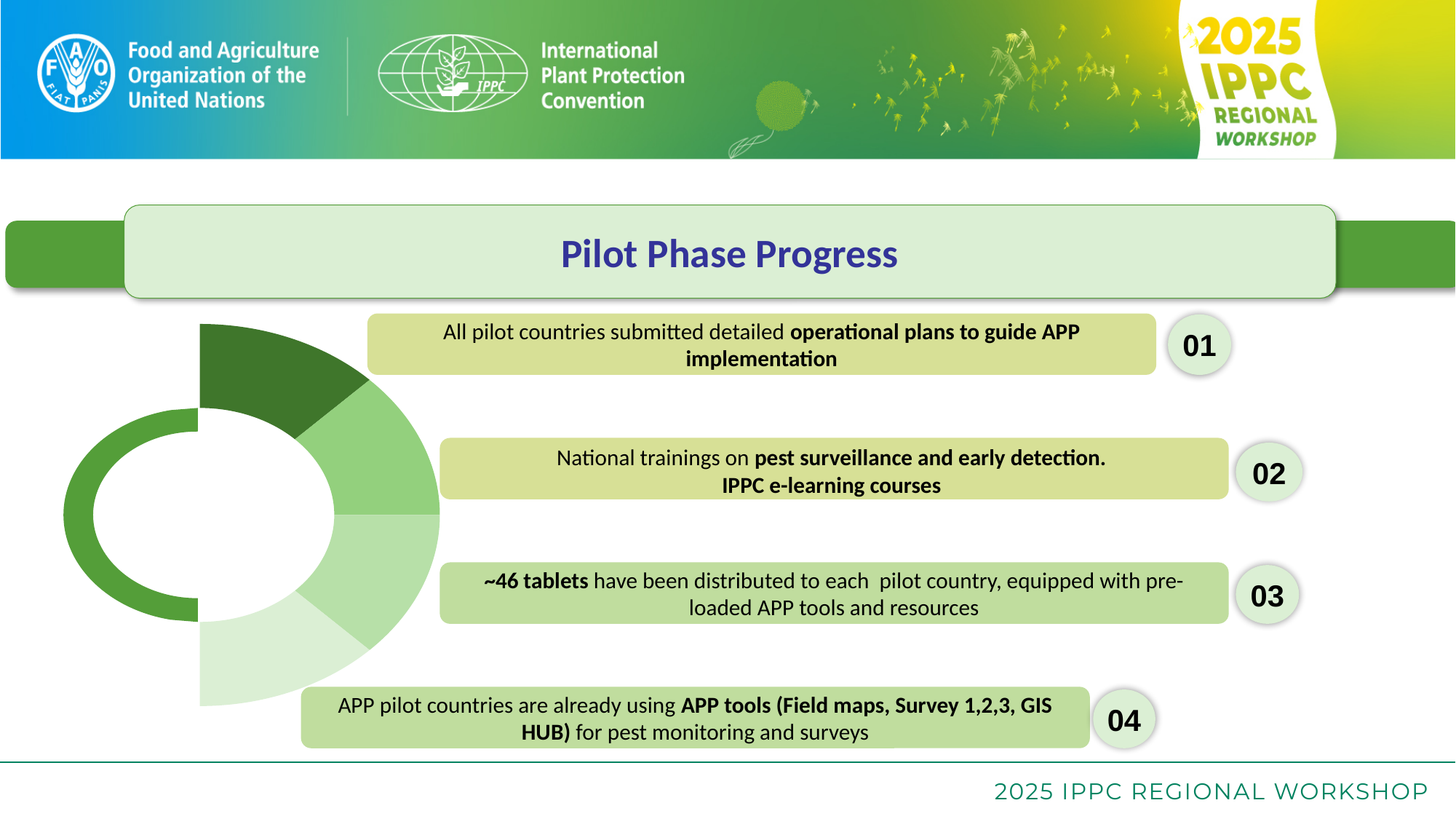

Pilot Phase Progress

All pilot countries submitted detailed operational plans to guide APP implementation
01

National trainings on pest surveillance and early detection.
IPPC e-learning courses

02

~46 tablets have been distributed to each  pilot country, equipped with pre-loaded APP tools and resources
03

APP pilot countries are already using APP tools (Field maps, Survey 1,2,3, GIS HUB) for pest monitoring and surveys

04